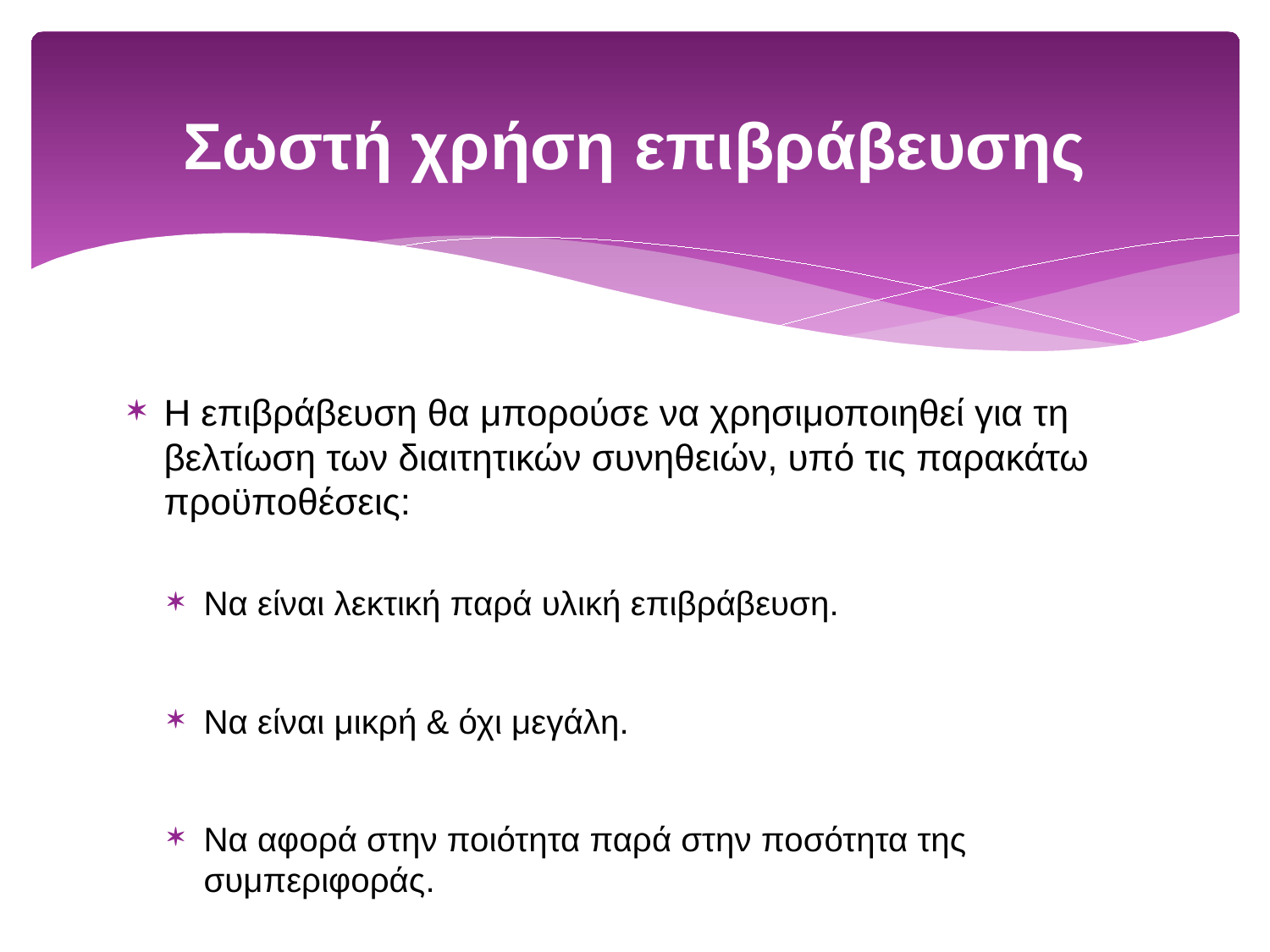

# Σωστή χρήση επιβράβευσης
Η επιβράβευση θα μπορούσε να χρησιμοποιηθεί για τη βελτίωση των διαιτητικών συνηθειών, υπό τις παρακάτω προϋποθέσεις:

Να είναι λεκτική παρά υλική επιβράβευση.

Να είναι μικρή & όχι μεγάλη.

Να αφορά στην ποιότητα παρά στην ποσότητα της συμπεριφοράς.